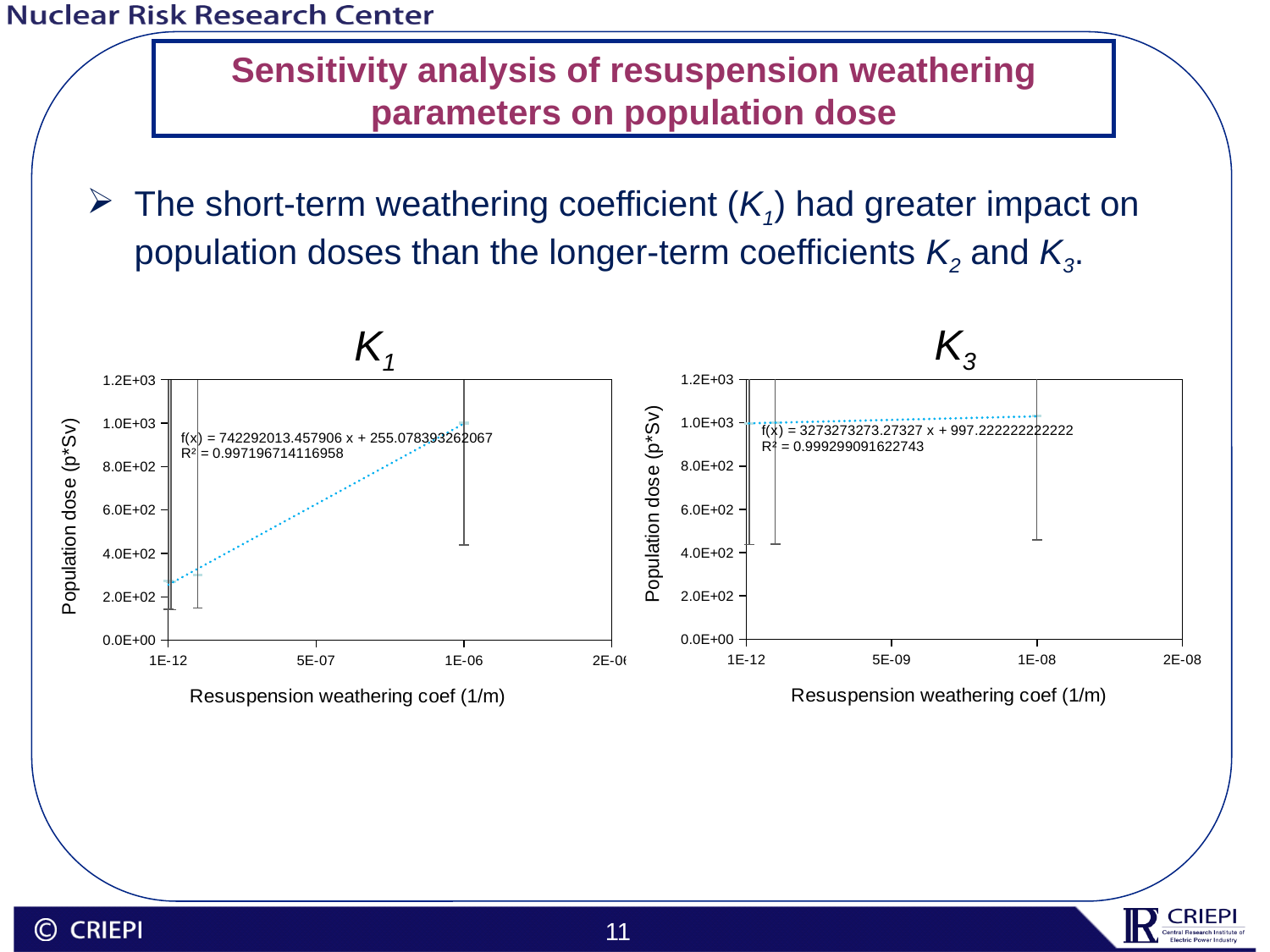

# Sensitivity analysis of resuspension weathering parameters on population dose
The short-term weathering coefficient (K1) had greater impact on population doses than the longer-term coefficients K2 and K3.
K3
K1

### Chart

| Category |  |
|---|---|

### Chart

| Category |  |
|---|---|
11